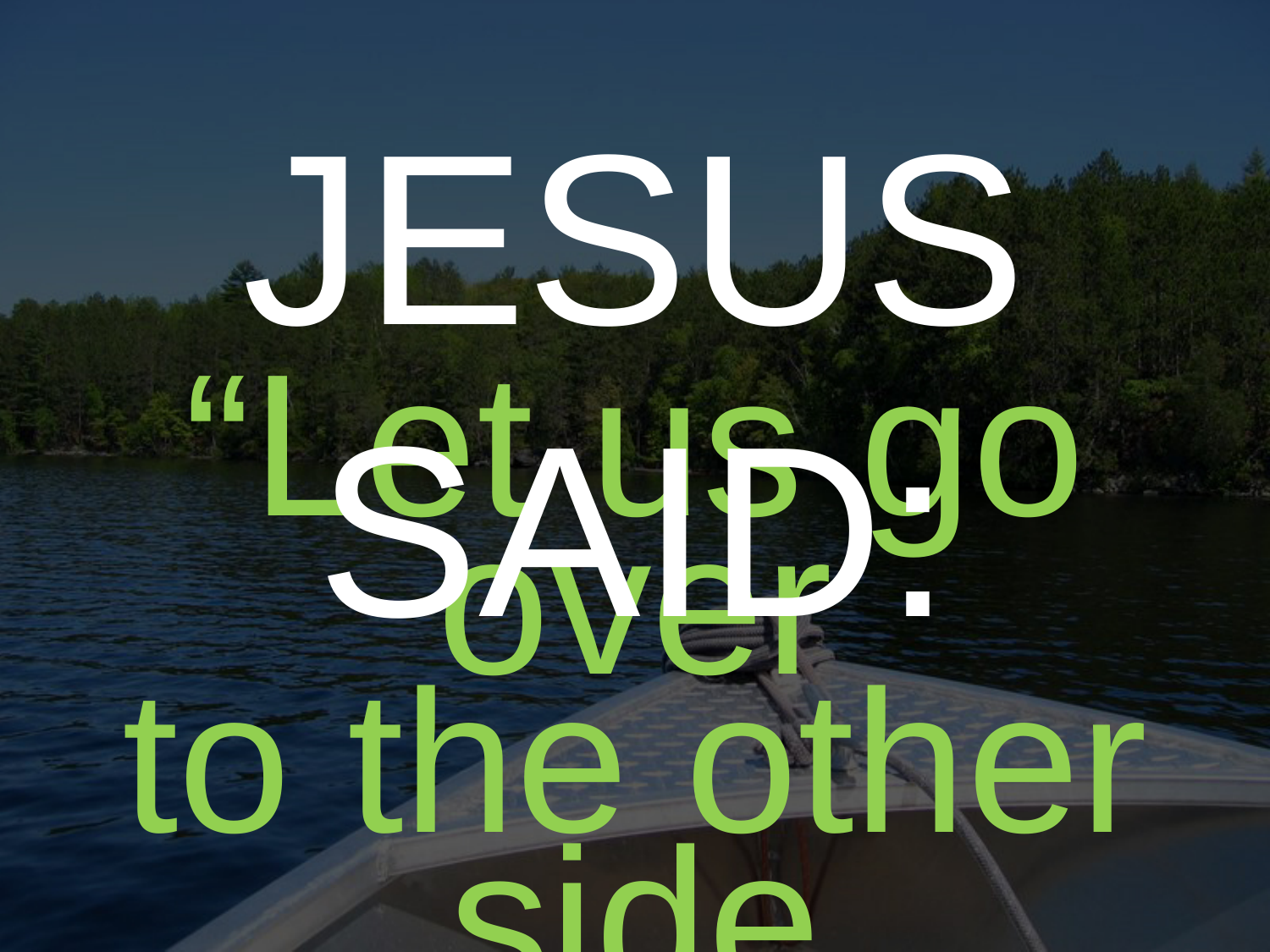

JESUS SAID:
“Let us go over
to the other side
of the lake”